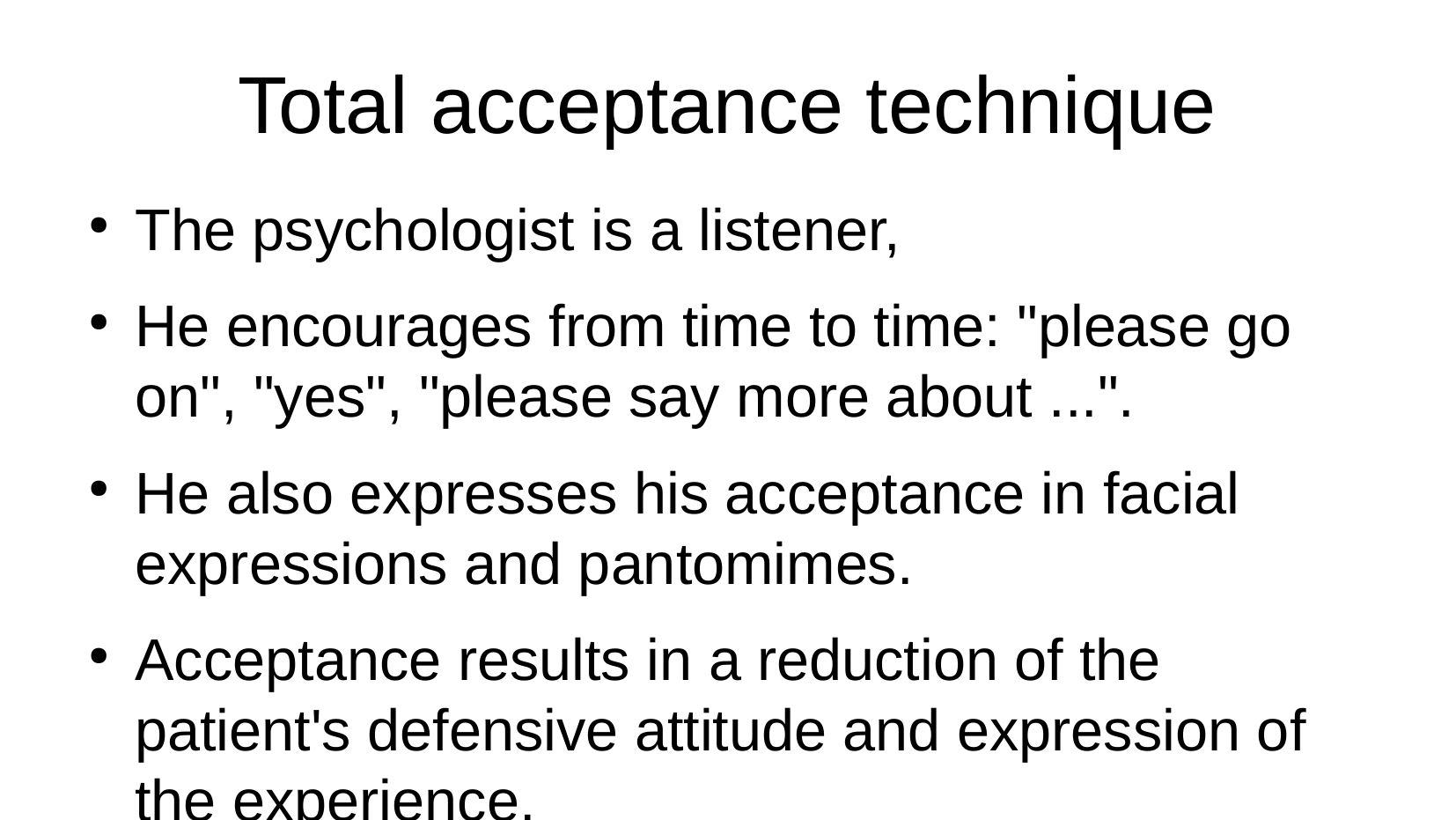

Total acceptance technique
The psychologist is a listener,
He encourages from time to time: "please go on", "yes", "please say more about ...".
He also expresses his acceptance in facial expressions and pantomimes.
Acceptance results in a reduction of the patient's defensive attitude and expression of the experience.